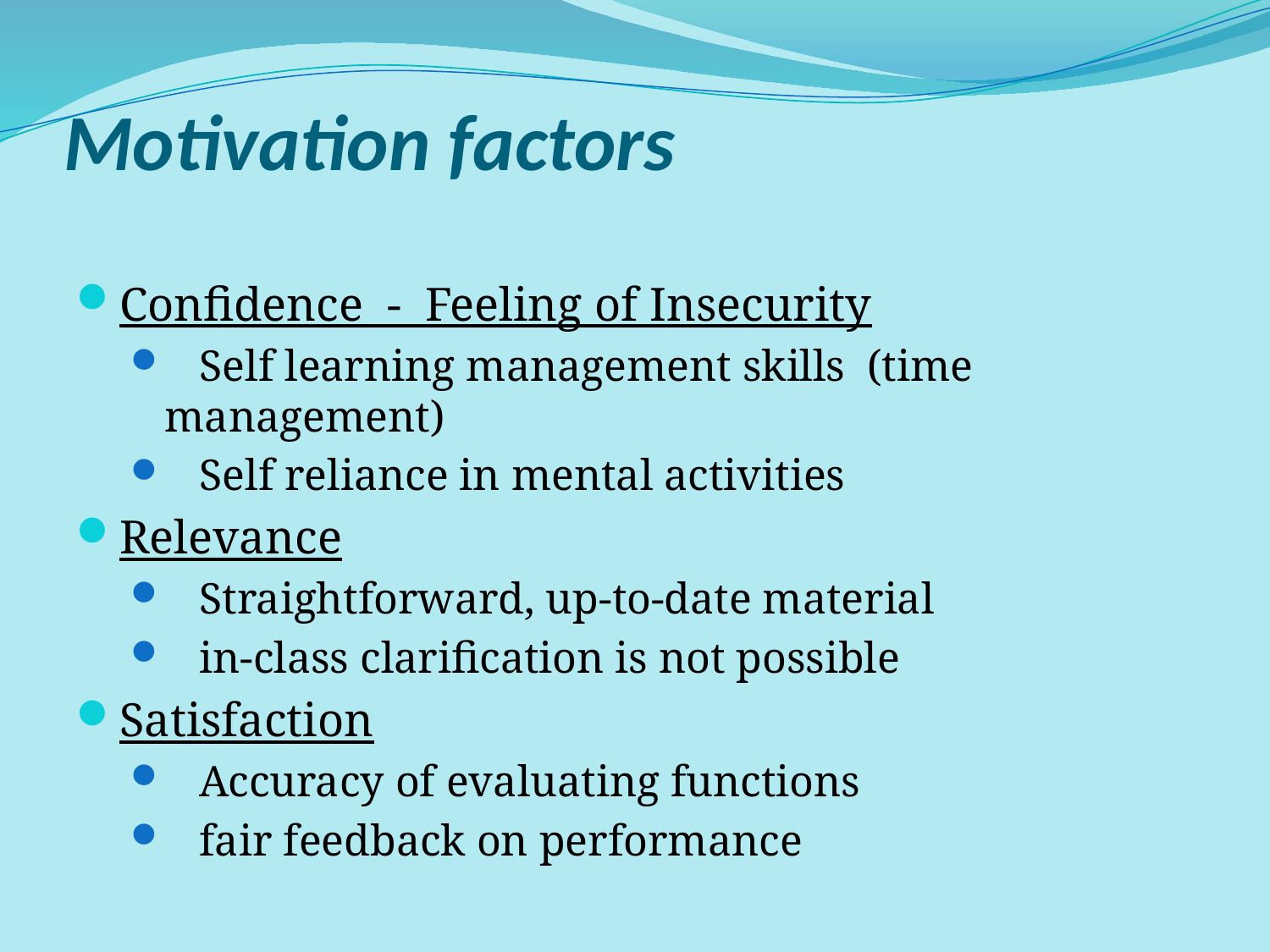

# Motivation factors
Confidence  -  Feeling of Insecurity
   Self learning management skills  (time management)
   Self reliance in mental activities
Relevance
   Straightforward, up-to-date material
   in-class clarification is not possible
Satisfaction
   Accuracy of evaluating functions
   fair feedback on performance